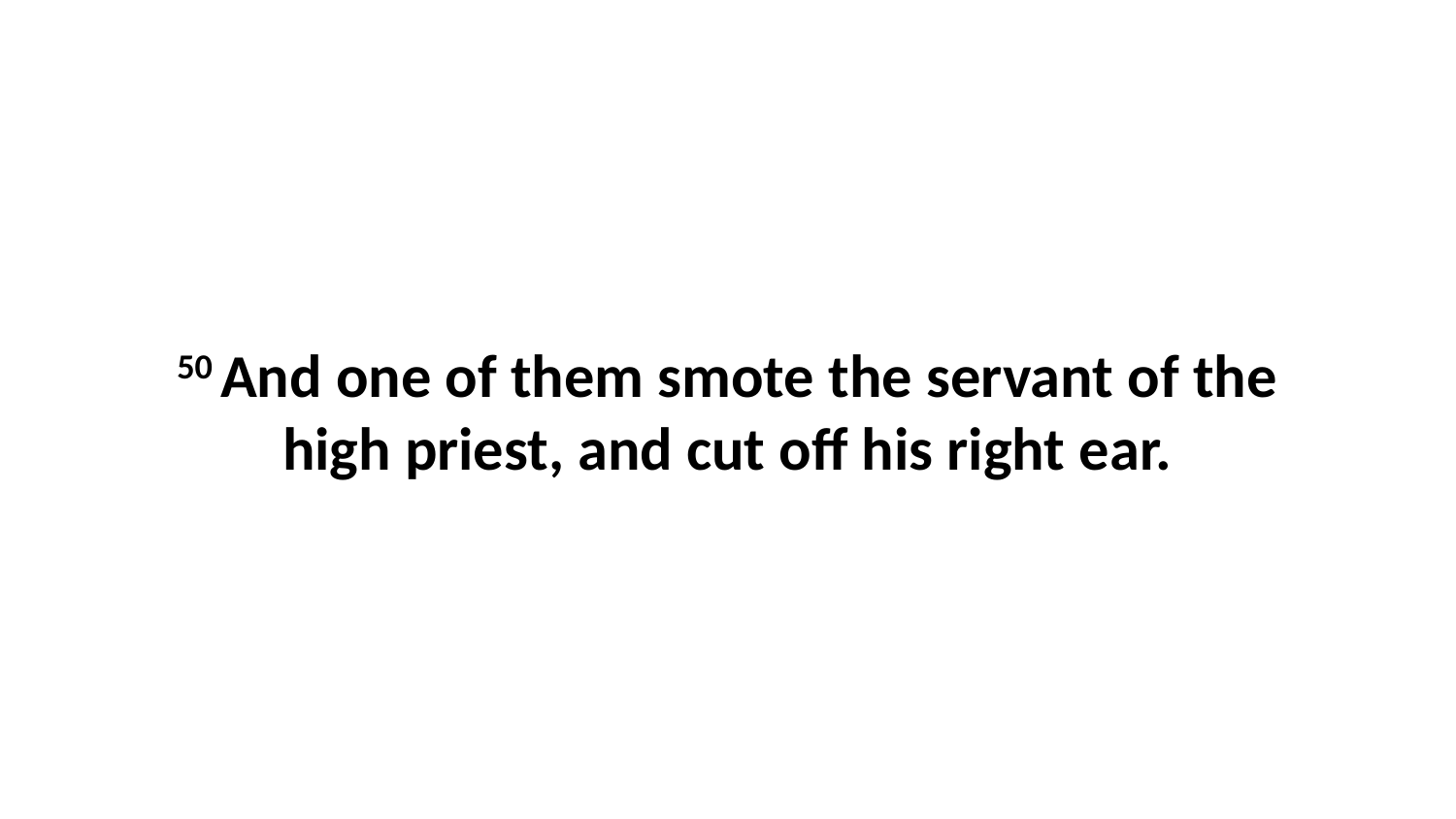

50 And one of them smote the servant of the high priest, and cut off his right ear.